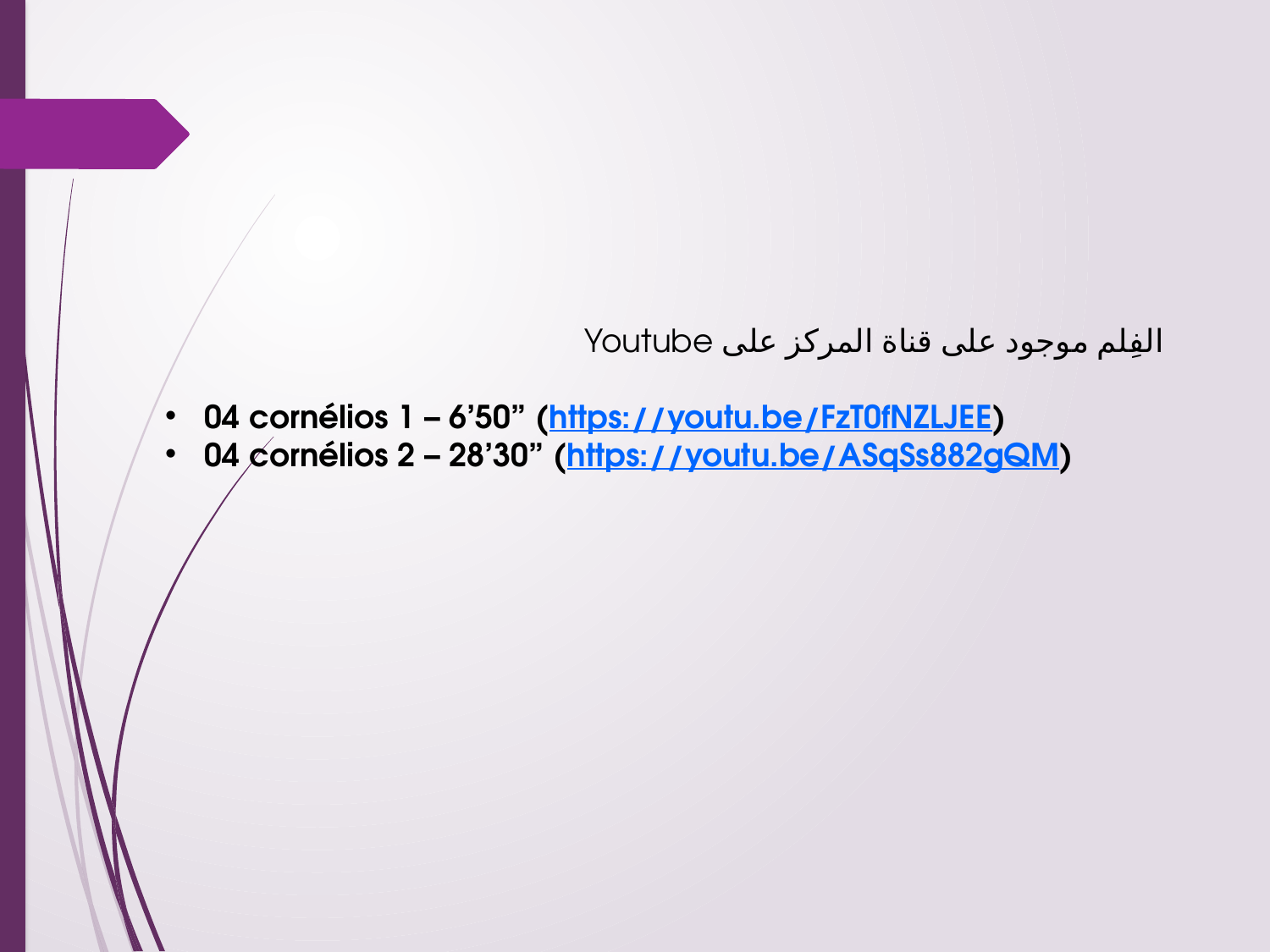

#
الفِلم موجود على قناة المركز على Youtube

04 cornélios 1 – 6’50” (https://youtu.be/FzT0fNZLJEE)
04 cornélios 2 – 28’30” (https://youtu.be/ASqSs882gQM)